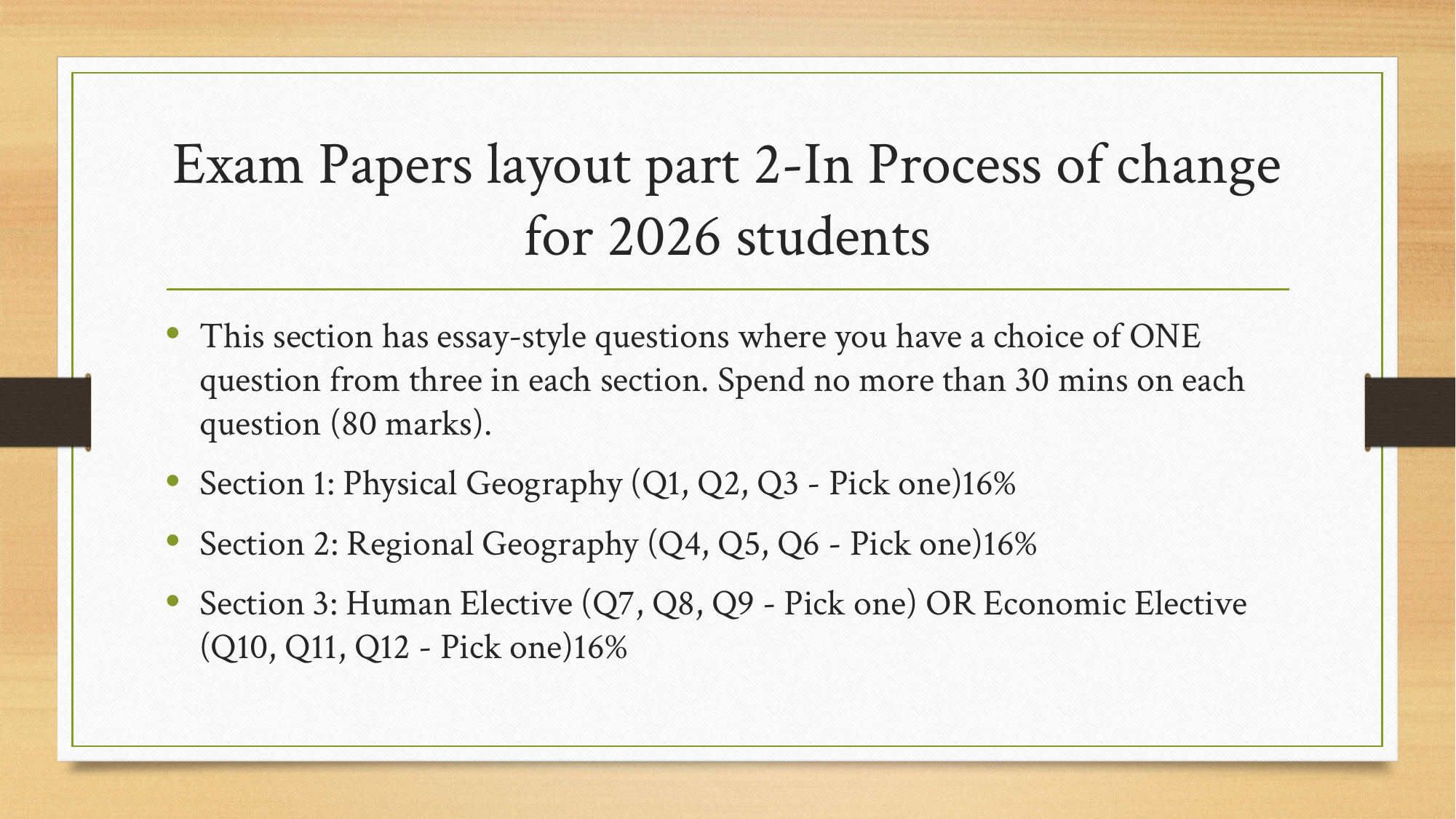

# Exam Papers layout part 2-In Process of change for 2026 students
This section has essay-style questions where you have a choice of ONE question from three in each section. Spend no more than 30 mins on each question (80 marks).
Section 1: Physical Geography (Q1, Q2, Q3 - Pick one)16%
Section 2: Regional Geography (Q4, Q5, Q6 - Pick one)16%
Section 3: Human Elective (Q7, Q8, Q9 - Pick one) OR Economic Elective (Q10, Q11, Q12 - Pick one)16%